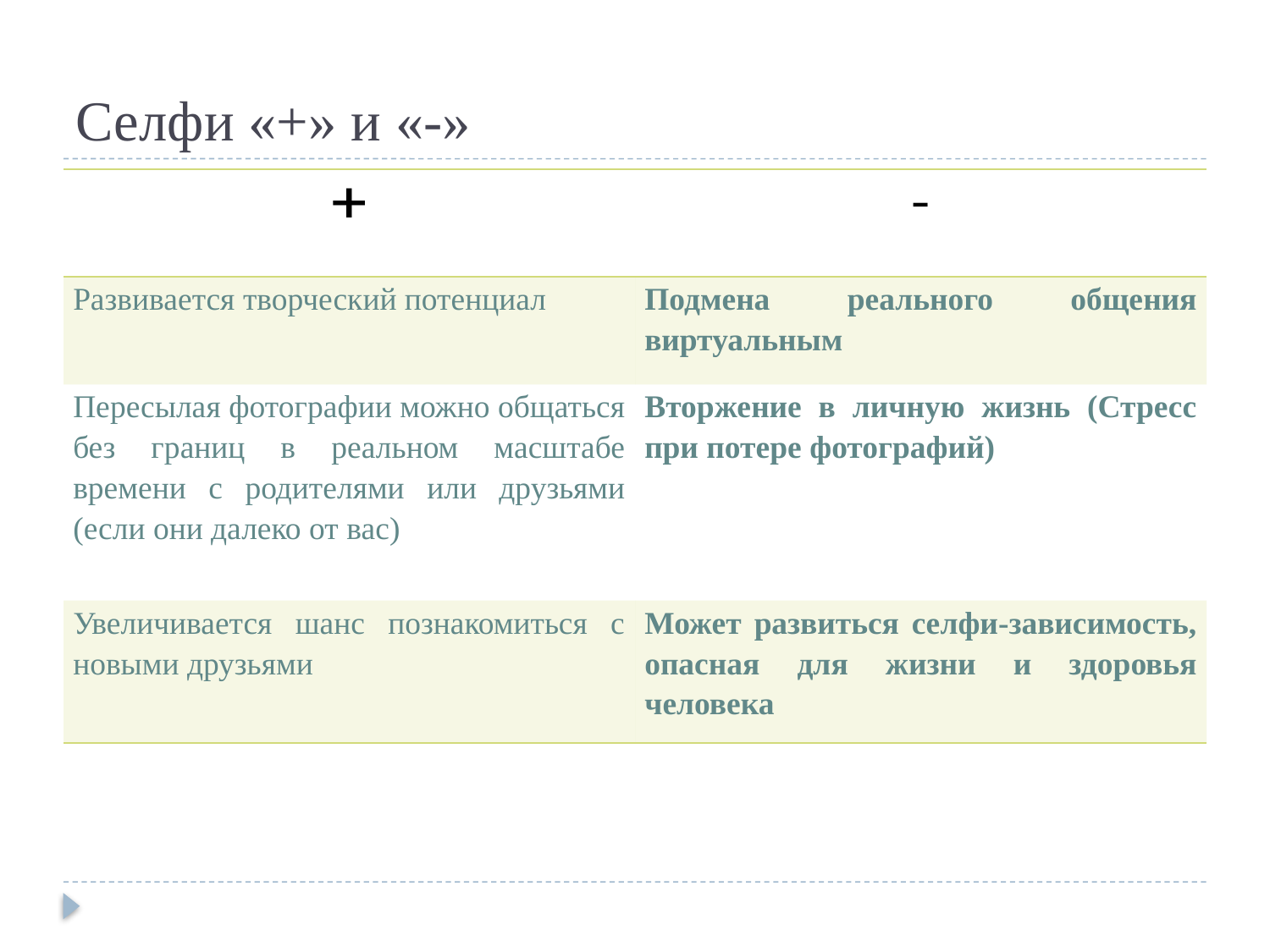

# Селфи «+» и «-»
| + | - |
| --- | --- |
| Развивается творческий потенциал | Подмена реального общения виртуальным |
| Пересылая фотографии можно общаться без границ в реальном масштабе времени с родителями или друзьями (если они далеко от вас) | Вторжение в личную жизнь (Стресс при потере фотографий) |
| Увеличивается шанс познакомиться с новыми друзьями | Может развиться селфи-зависимость, опасная для жизни и здоровья человека |